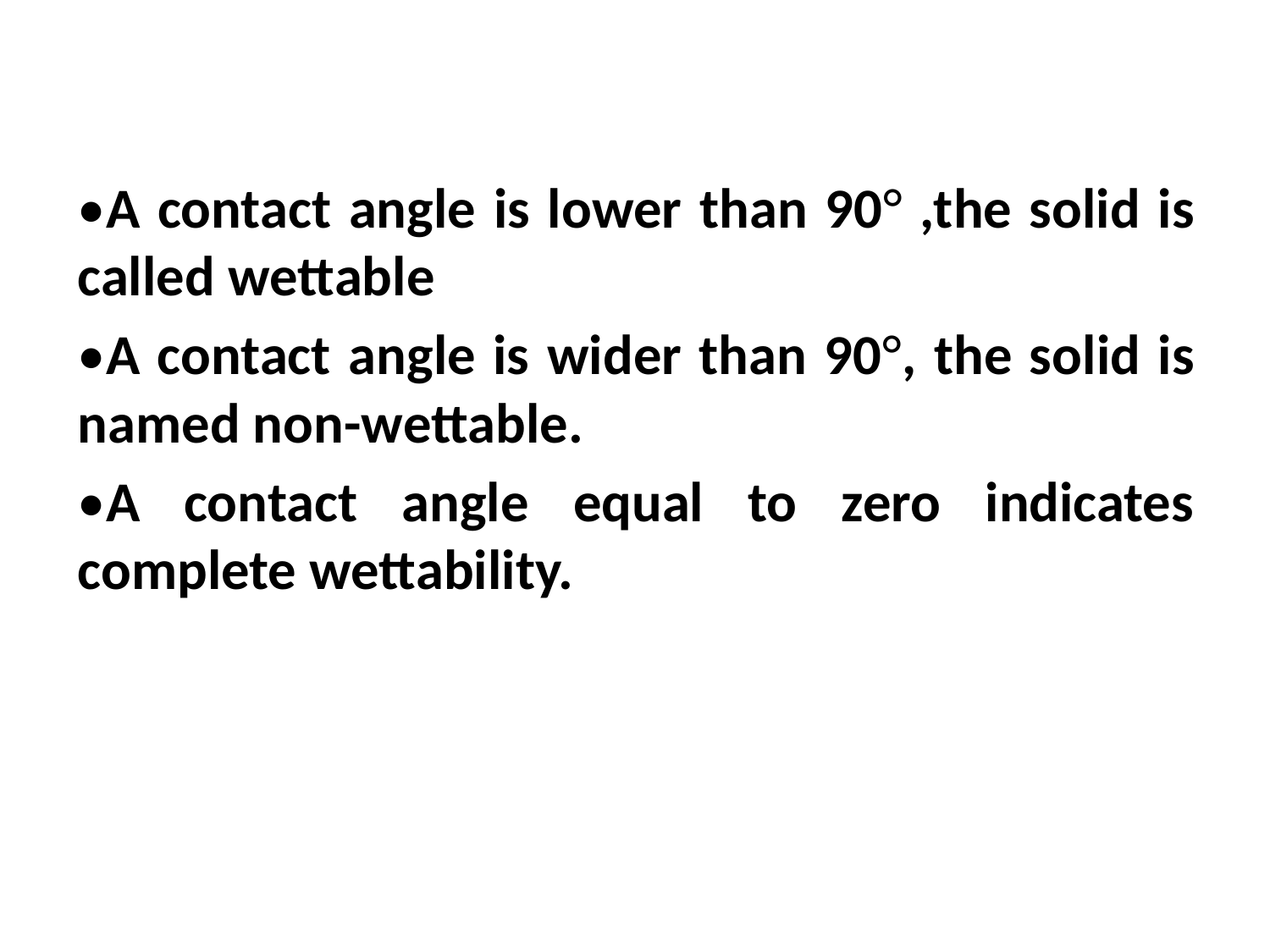

#

•A contact angle is lower than 90° ,the solid is called wettable
•A contact angle is wider than 90°, the solid is named non-wettable.
•A contact angle equal to zero indicates complete wettability.